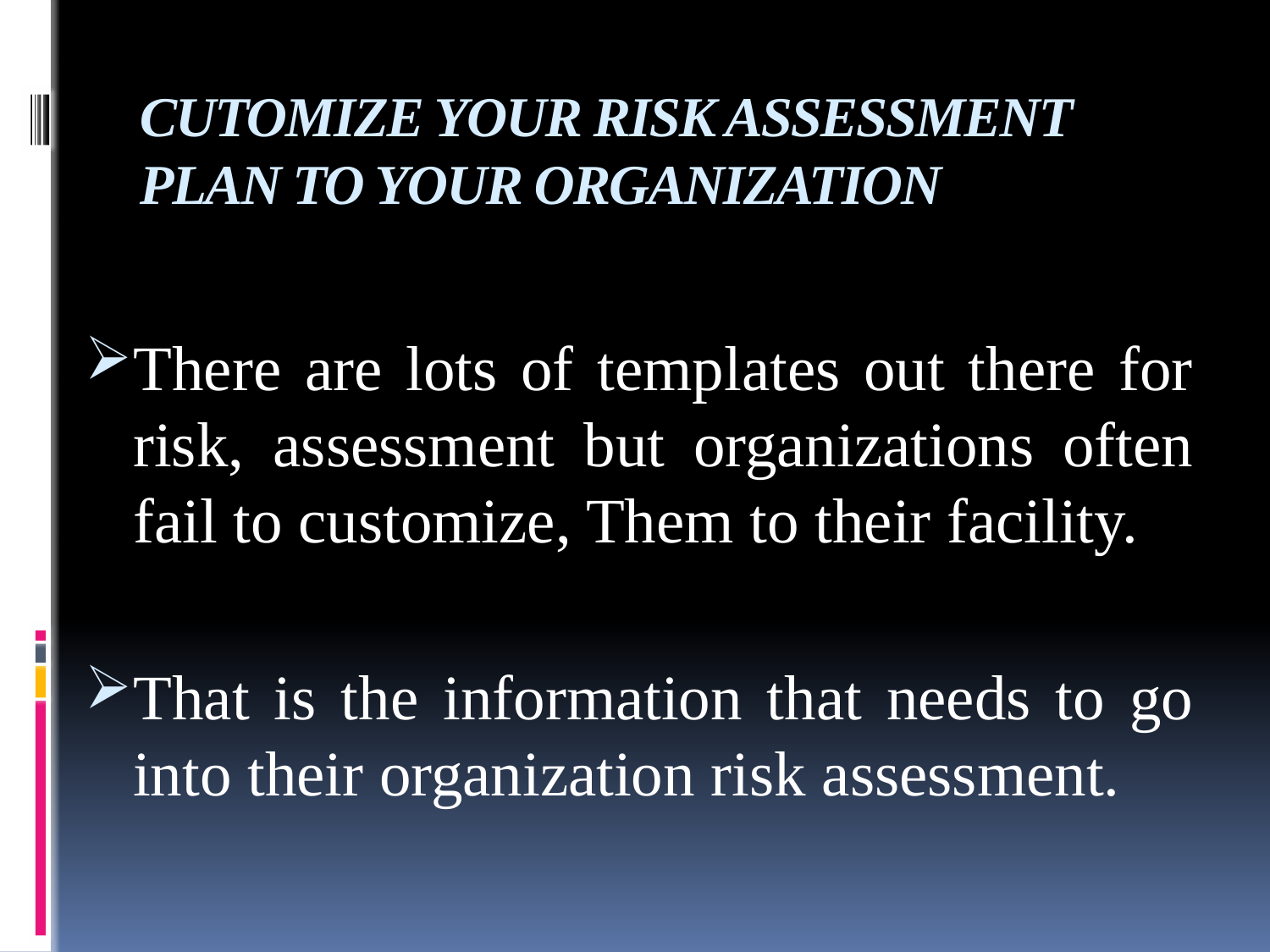

# CUTOMIZE YOUR RISK ASSESSMENT PLAN TO YOUR ORGANIZATION
There are lots of templates out there for risk, assessment but organizations often fail to customize, Them to their facility.

That is the information that needs to go into their organization risk assessment.